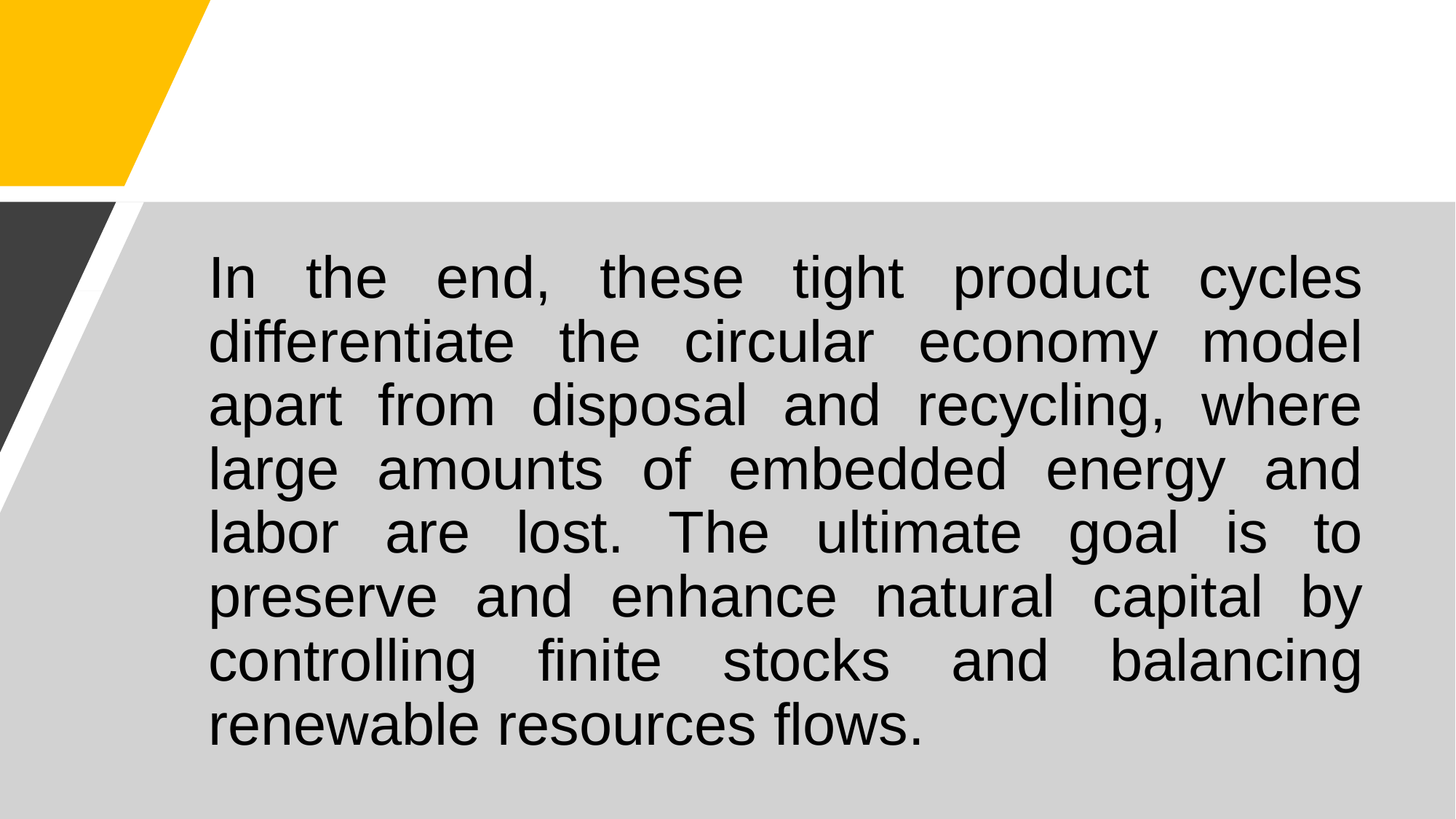

In the end, these tight product cycles differentiate the circular economy model apart from disposal and recycling, where large amounts of embedded energy and labor are lost. The ultimate goal is to preserve and enhance natural capital by controlling finite stocks and balancing renewable resources flows.